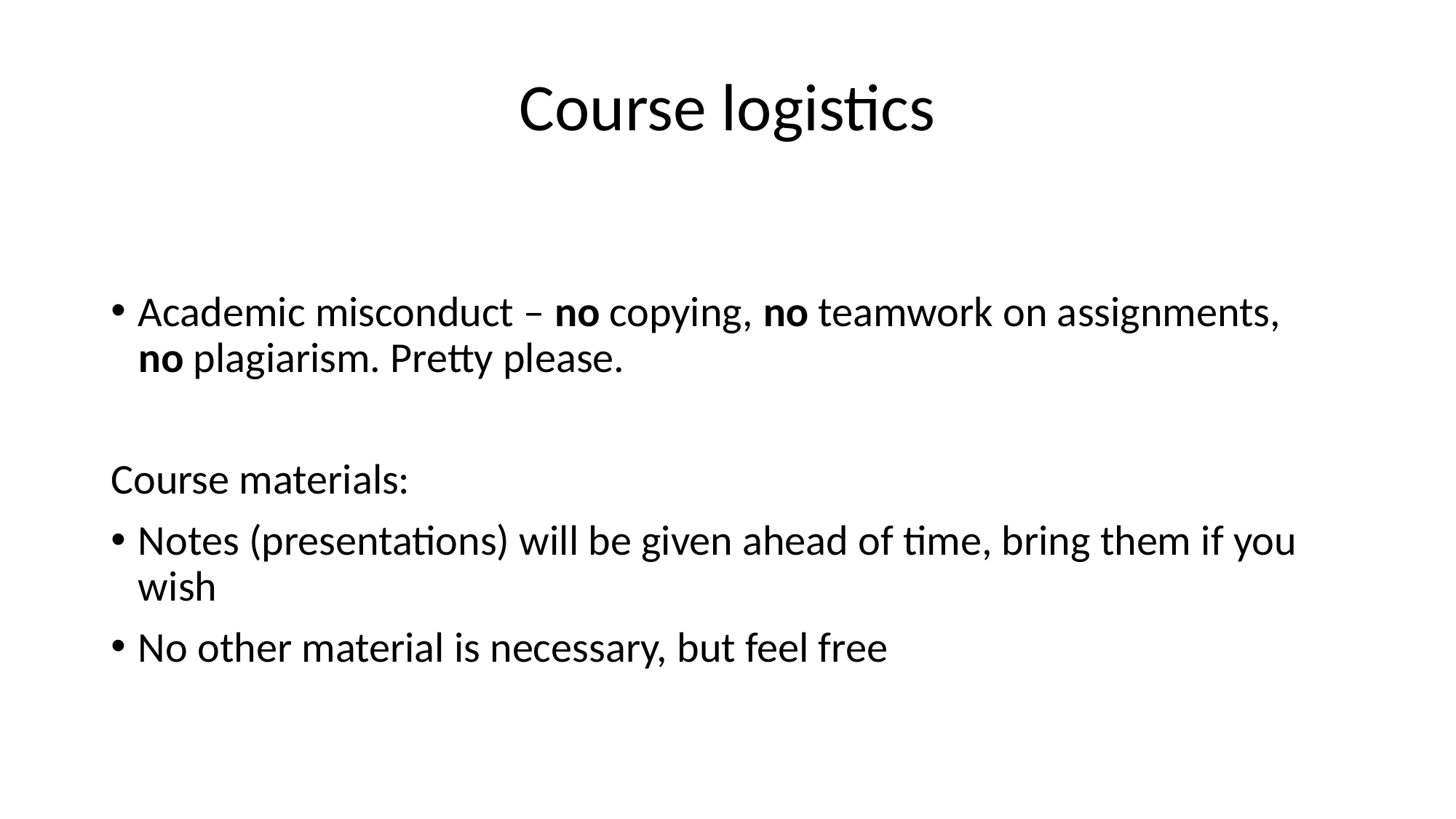

# Course logistics

Academic misconduct – no copying, no teamwork on assignments,
no plagiarism. Pretty please.

Course materials:
Notes (presentations) will be given ahead of time, bring them if you wish
No other material is necessary, but feel free